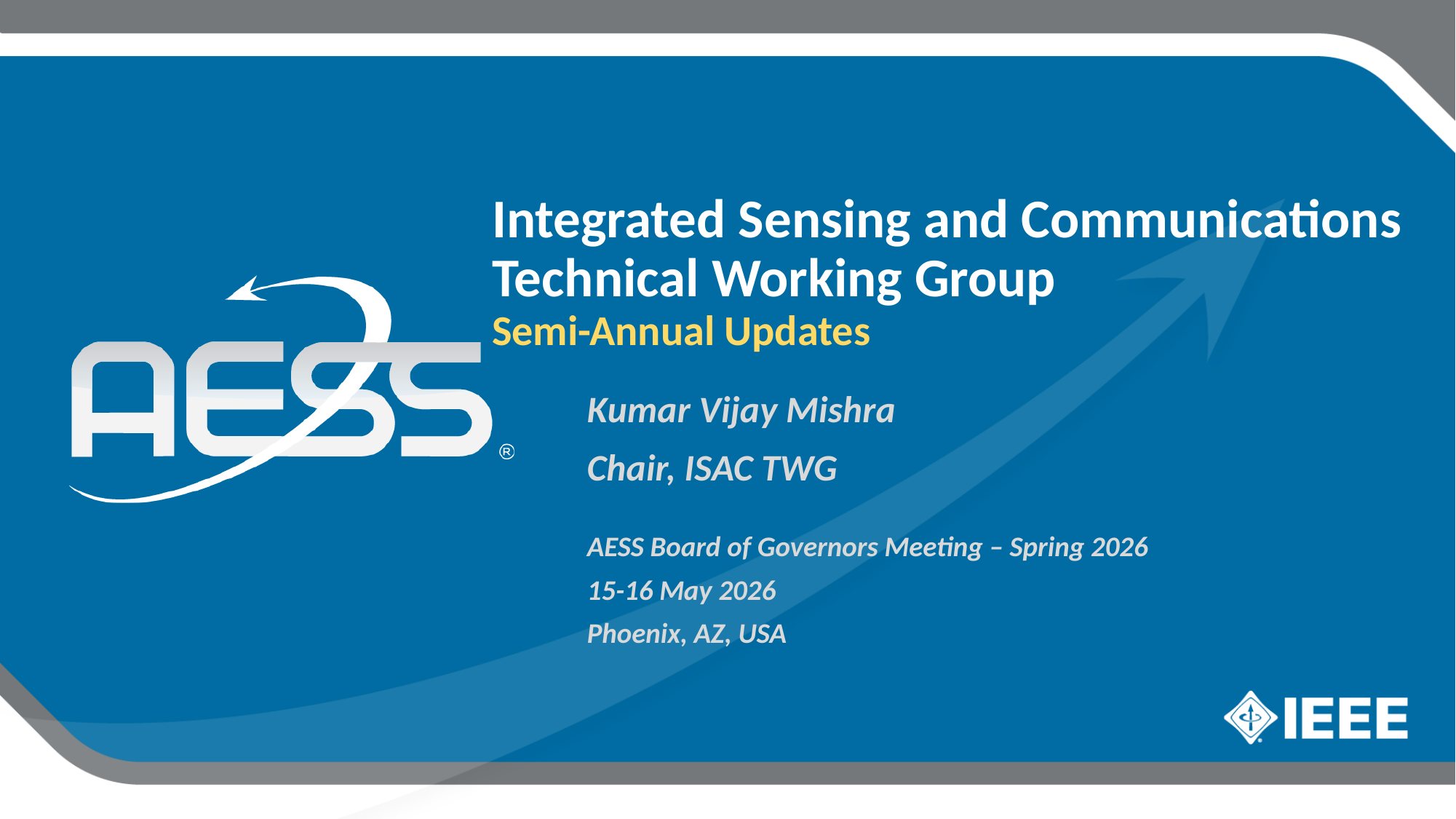

Integrated Sensing and Communications
Technical Working Group
Semi-Annual Updates
Kumar Vijay Mishra
Chair, ISAC TWG

AESS Board of Governors Meeting – Spring 2026
15-16 May 2026
Phoenix, AZ, USA